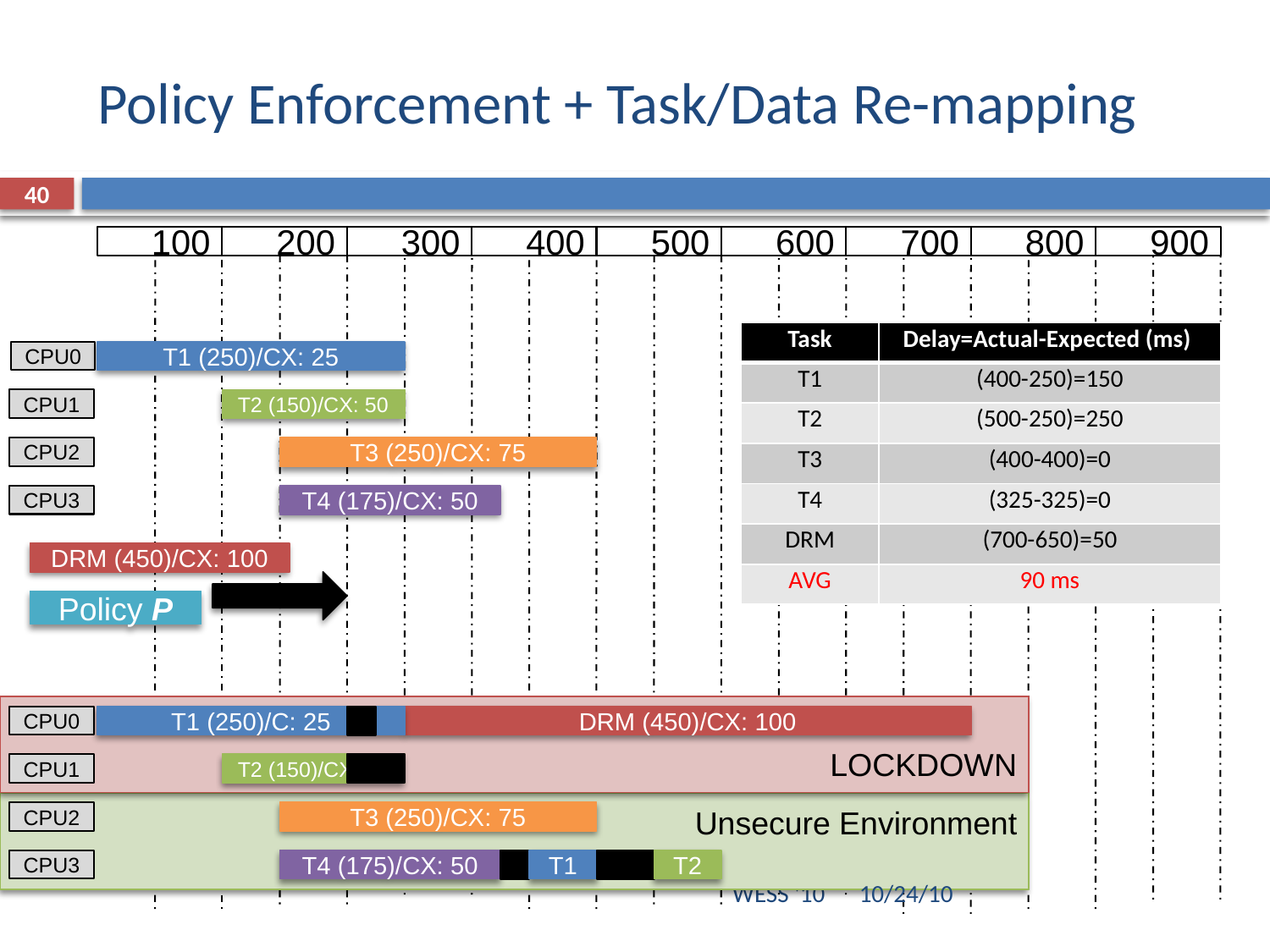

# Policy Enforcement + Task/Data Re-mapping
40
100
200
300
400
500
600
700
800
900
| Task | Delay=Actual-Expected (ms) |
| --- | --- |
| T1 | (400-250)=150 |
| T2 | (500-250)=250 |
| T3 | (400-400)=0 |
| T4 | (325-325)=0 |
| DRM | (700-650)=50 |
| AVG | 90 ms |
CPU0
T1 (250)/CX: 25
CPU1
T2 (150)/CX: 50
CPU2
T3 (250)/CX: 75
CPU3
T4 (175)/CX: 50
DRM (450)/CX: 100

Policy P

       LOCKDOWN
CPU0
T1 (250)/C: 25

DRM (450)/CX: 100
CPU1
T2 (150)/CX: 50

Unsecure Environment

CPU2
T3 (250)/CX: 75
CPU3
T4 (175)/CX: 50

T1

T2
WESS '10
10/24/10